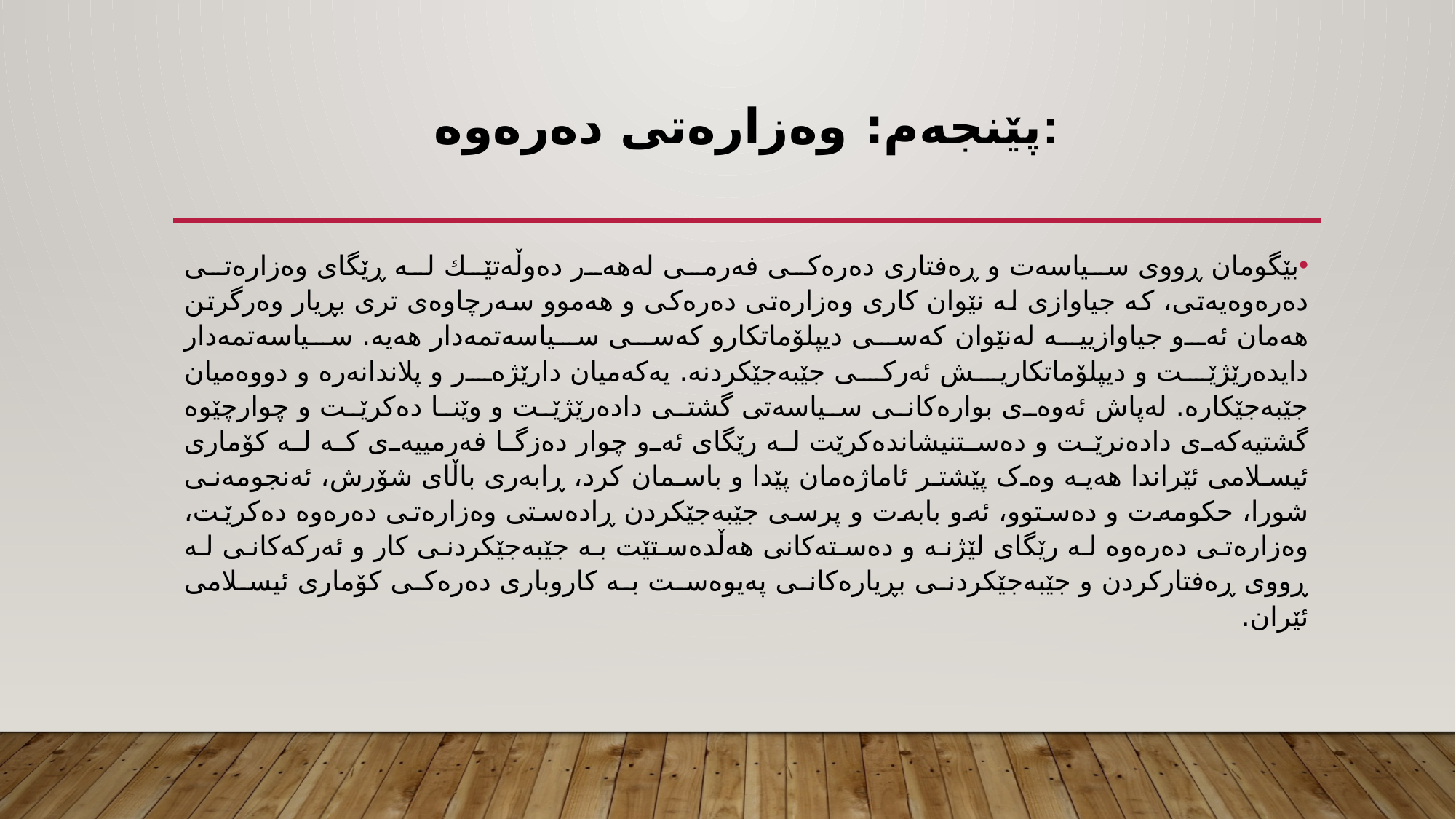

# پێنجەم: وەزارەتی دەرەوە:
بێگومان ڕووی سیاسەت و ڕەفتاری دەرەکی فەرمی لەهەر دەوڵەتێك لە ڕێگای وەزارەتی دەرەوەیەتی، کە جیاوازی لە نێوان کاری وەزارەتی دەرەکی و هەموو سەرچاوەی تری بڕیار وەرگرتن هەمان ئەو جیاوازییە لەنێوان کەسی دیپلۆماتکارو کەسی سیاسەتمەدار هەیە. سیاسەتمەدار دایدەرێژێت و دیپلۆماتکاریش ئەرکی جێبەجێکردنە. یەکەمیان دارێژەر و پلاندانەرە و دووەمیان جێبەجێکارە. لەپاش ئەوەی بوارەکانی سیاسەتی گشتی دادەرێژێت و وێنا دەکرێت و چوارچێوە گشتیەکەی دادەنرێت و دەستنیشاندەکرێت لە رێگای ئەو چوار دەزگا فەرمییەی کە لە کۆماری ئیسلامی ئێراندا هەیە وەک پێشتر ئاماژەمان پێدا و باسمان کرد، ڕابەری باڵای شۆرش، ئەنجومەنی شورا، حکومەت و دەستوو، ئەو بابەت و پرسی جێبەجێکردن ڕادەستی وەزارەتی دەرەوە دەکرێت، وەزارەتی دەرەوە لە رێگای لێژنە و دەستەکانی هەڵدەستێت بە جێبەجێکردنی کار و ئەرکەکانی لە ڕووی ڕەفتارکردن و جێبەجێکردنی بڕیارەکانی پەیوەست بە کاروباری دەرەکی کۆماری ئیسلامی ئێران.